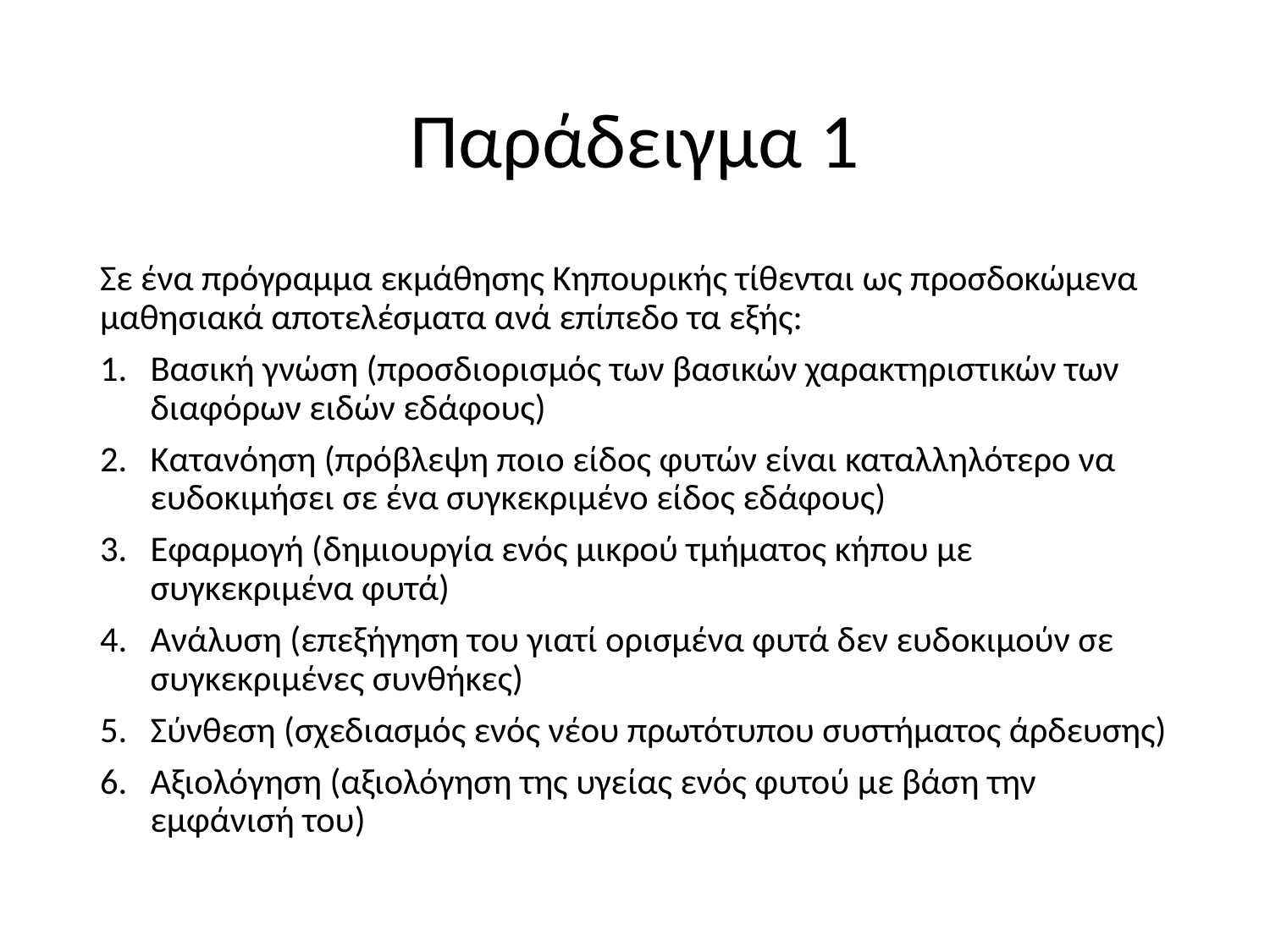

# Παράδειγμα 1
Σε ένα πρόγραμμα εκμάθησης Κηπουρικής τίθενται ως προσδοκώμενα μαθησιακά αποτελέσματα ανά επίπεδο τα εξής:
Βασική γνώση (προσδιορισμός των βασικών χαρακτηριστικών των διαφόρων ειδών εδάφους)
Κατανόηση (πρόβλεψη ποιο είδος φυτών είναι καταλληλότερο να ευδοκιμήσει σε ένα συγκεκριμένο είδος εδάφους)
Εφαρμογή (δημιουργία ενός μικρού τμήματος κήπου με συγκεκριμένα φυτά)
Ανάλυση (επεξήγηση του γιατί ορισμένα φυτά δεν ευδοκιμούν σε συγκεκριμένες συνθήκες)
Σύνθεση (σχεδιασμός ενός νέου πρωτότυπου συστήματος άρδευσης)
Αξιολόγηση (αξιολόγηση της υγείας ενός φυτού με βάση την εμφάνισή του)